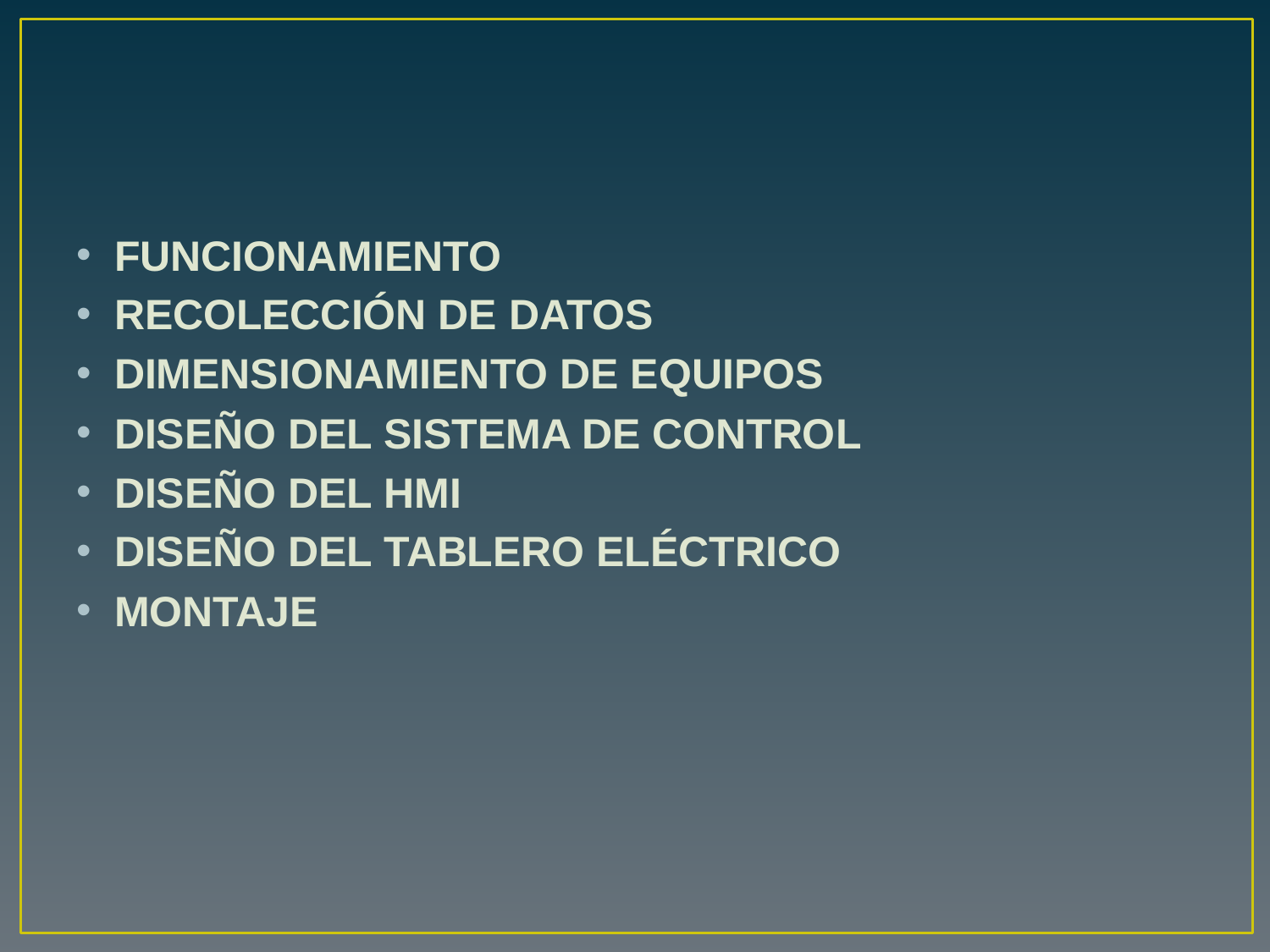

#
FUNCIONAMIENTO
RECOLECCIÓN DE DATOS
DIMENSIONAMIENTO DE EQUIPOS
DISEÑO DEL SISTEMA DE CONTROL
DISEÑO DEL HMI
DISEÑO DEL TABLERO ELÉCTRICO
MONTAJE